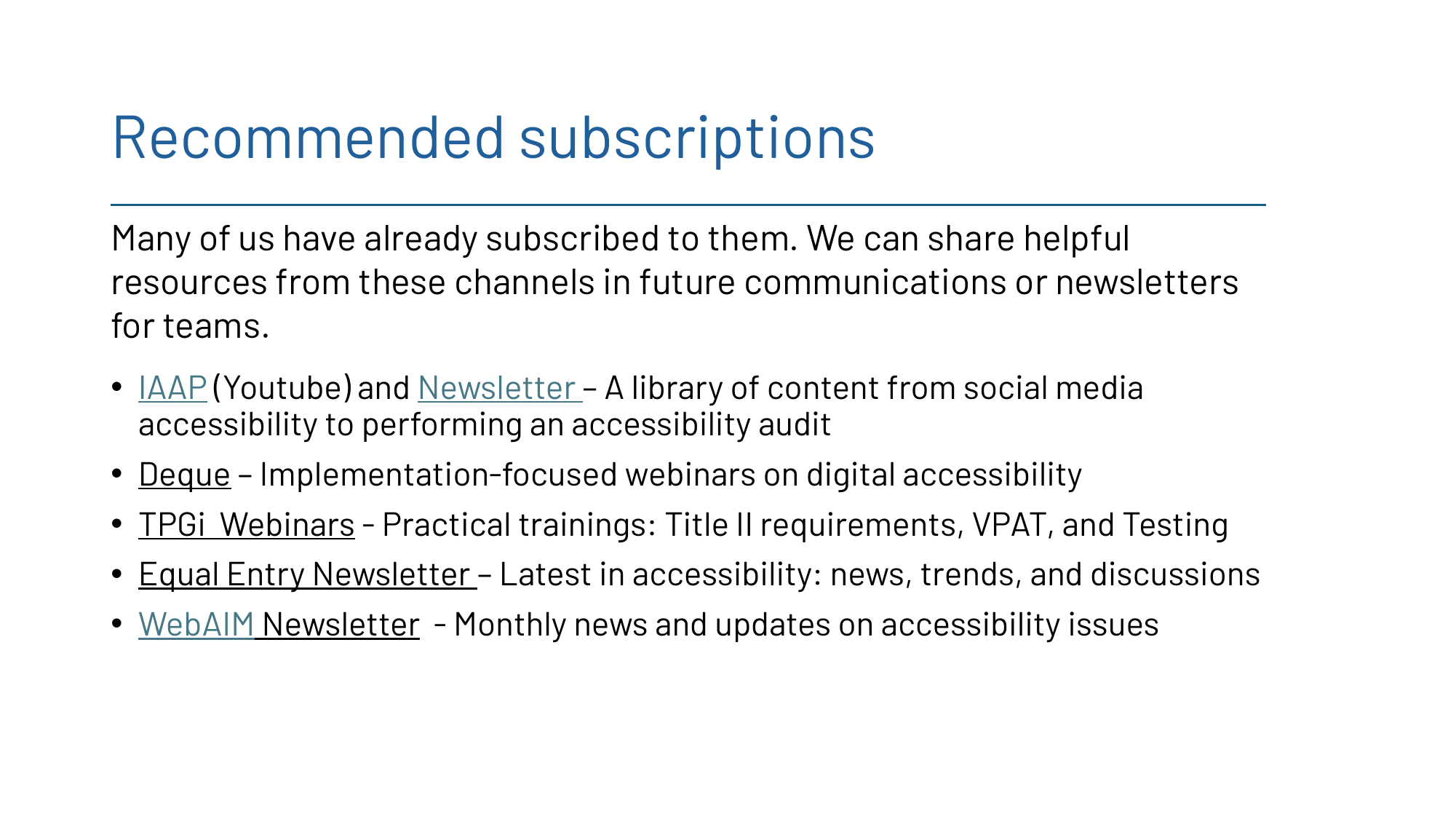

# Recommended subscriptions Many of us have already subscribed to them. We can share helpful resources from these channels in future communications or newsletters for teams.
IAAP (Youtube) and Newsletter – A library of content from social media accessibility to performing an accessibility audit
Deque – Implementation-focused webinars on digital accessibility
TPGi  Webinars - Practical trainings: Title II requirements, VPAT, and Testing
Equal Entry Newsletter – Latest in accessibility: news, trends, and discussions
WebAIM Newsletter  - Monthly news and updates on accessibility issues